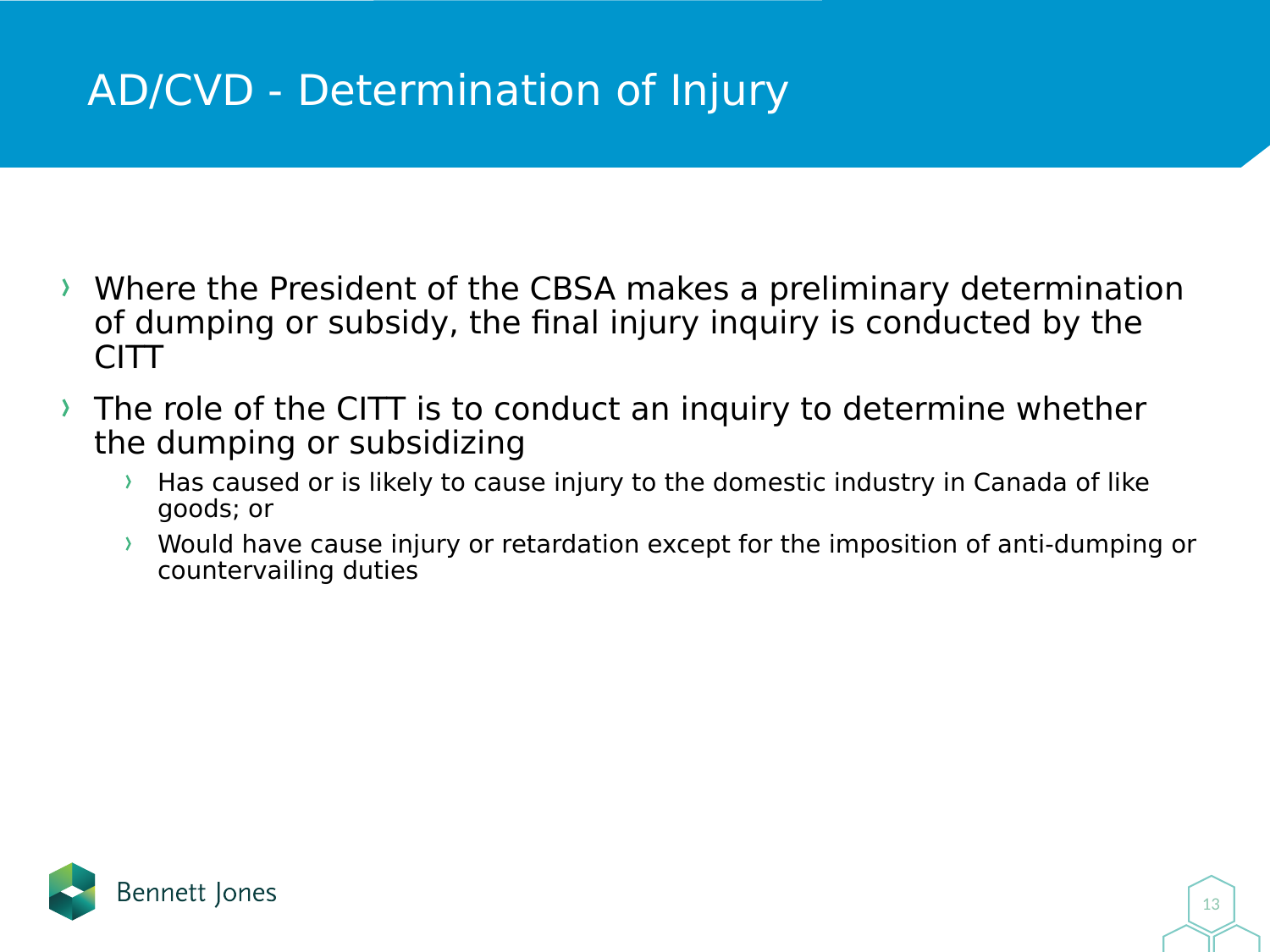

# AD/CVD - Determination of Injury
Where the President of the CBSA makes a preliminary determination of dumping or subsidy, the final injury inquiry is conducted by the CITT
The role of the CITT is to conduct an inquiry to determine whether the dumping or subsidizing
Has caused or is likely to cause injury to the domestic industry in Canada of like goods; or
Would have cause injury or retardation except for the imposition of anti-dumping or countervailing duties
13